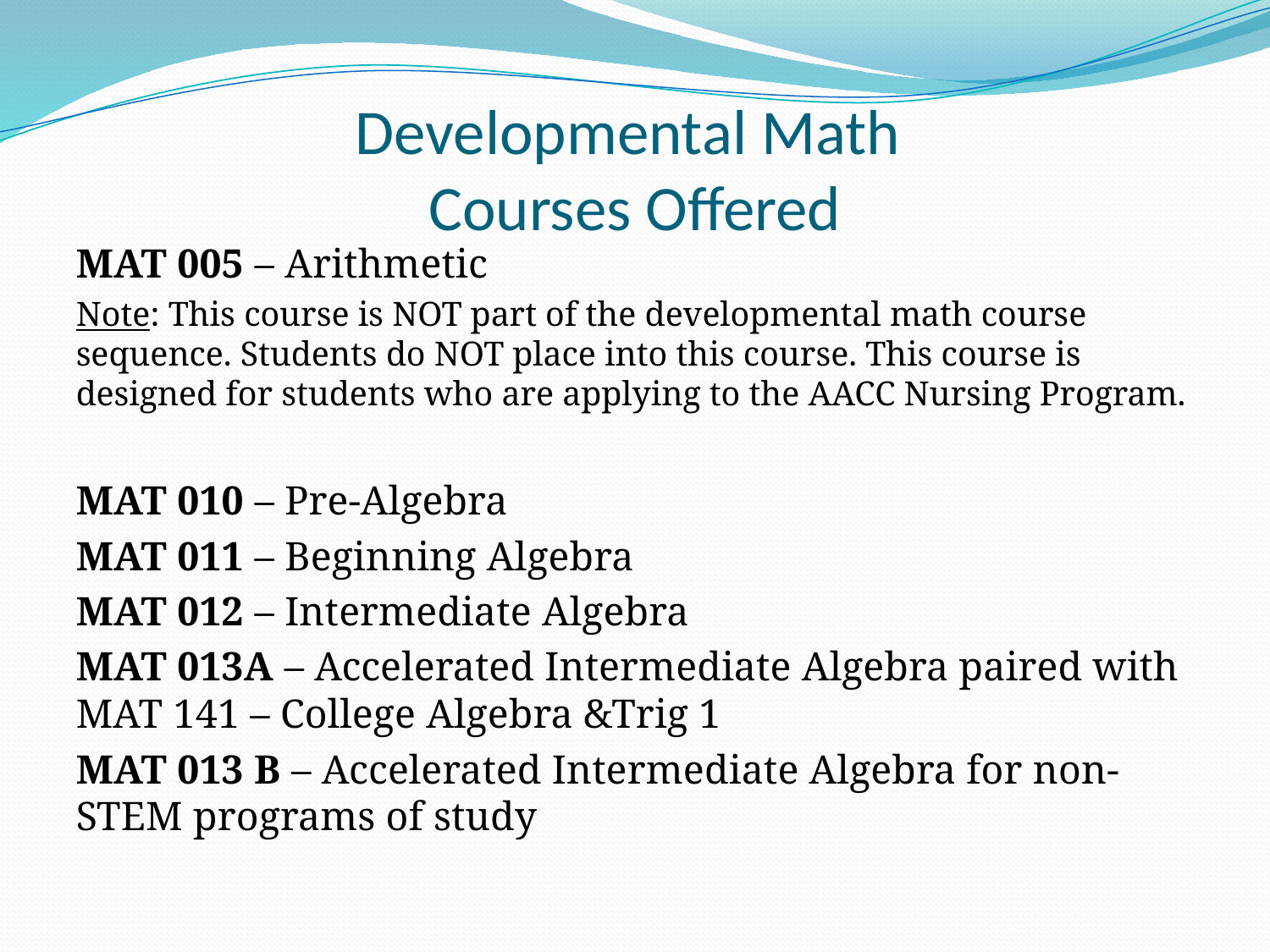

# Developmental Math Courses Offered
MAT 005 – Arithmetic
Note: This course is NOT part of the developmental math course sequence. Students do NOT place into this course. This course is designed for students who are applying to the AACC Nursing Program.

MAT 010 – Pre-Algebra
MAT 011 – Beginning Algebra
MAT 012 – Intermediate Algebra
MAT 013A – Accelerated Intermediate Algebra paired with MAT 141 – College Algebra &Trig 1
MAT 013 B – Accelerated Intermediate Algebra for non-STEM programs of study